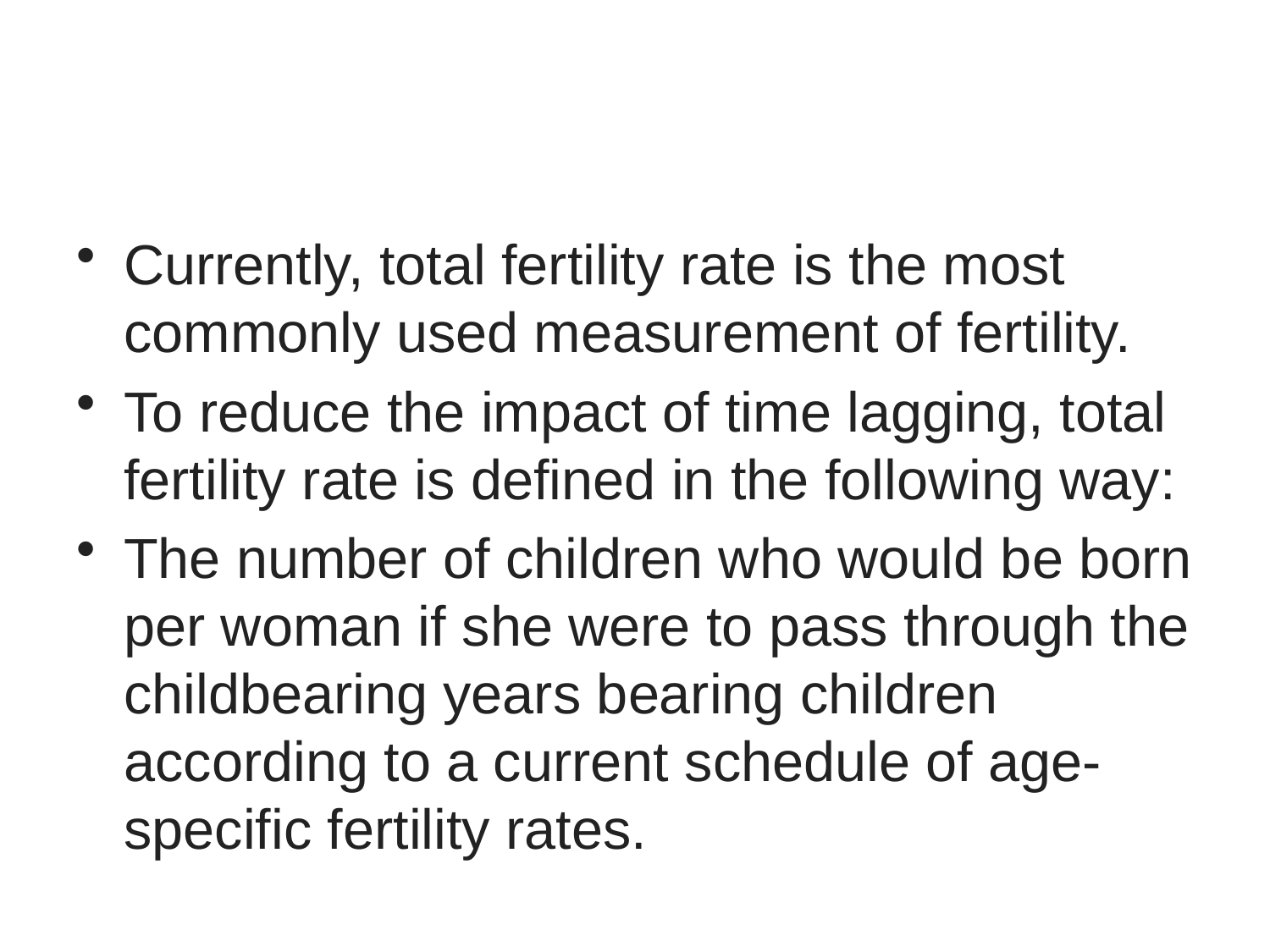

#
Currently, total fertility rate is the most commonly used measurement of fertility.
To reduce the impact of time lagging, total fertility rate is defined in the following way:
The number of children who would be born per woman if she were to pass through the childbearing years bearing children according to a current schedule of age-specific fertility rates.